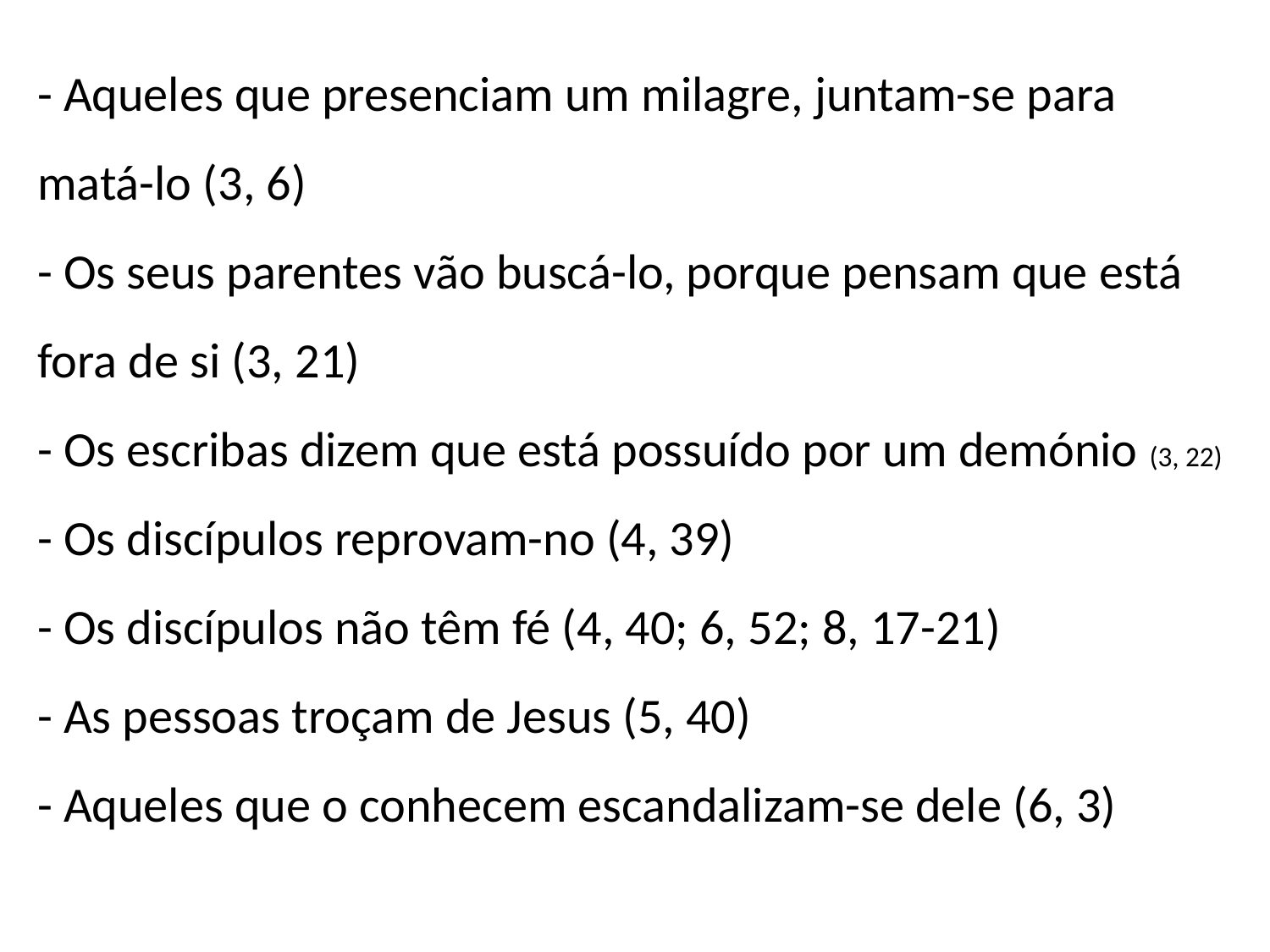

- Aqueles que presenciam um milagre, juntam-se para matá-lo (3, 6)
- Os seus parentes vão buscá-lo, porque pensam que está fora de si (3, 21)
- Os escribas dizem que está possuído por um demónio (3, 22)
- Os discípulos reprovam-no (4, 39)
- Os discípulos não têm fé (4, 40; 6, 52; 8, 17-21)
- As pessoas troçam de Jesus (5, 40)
- Aqueles que o conhecem escandalizam-se dele (6, 3)